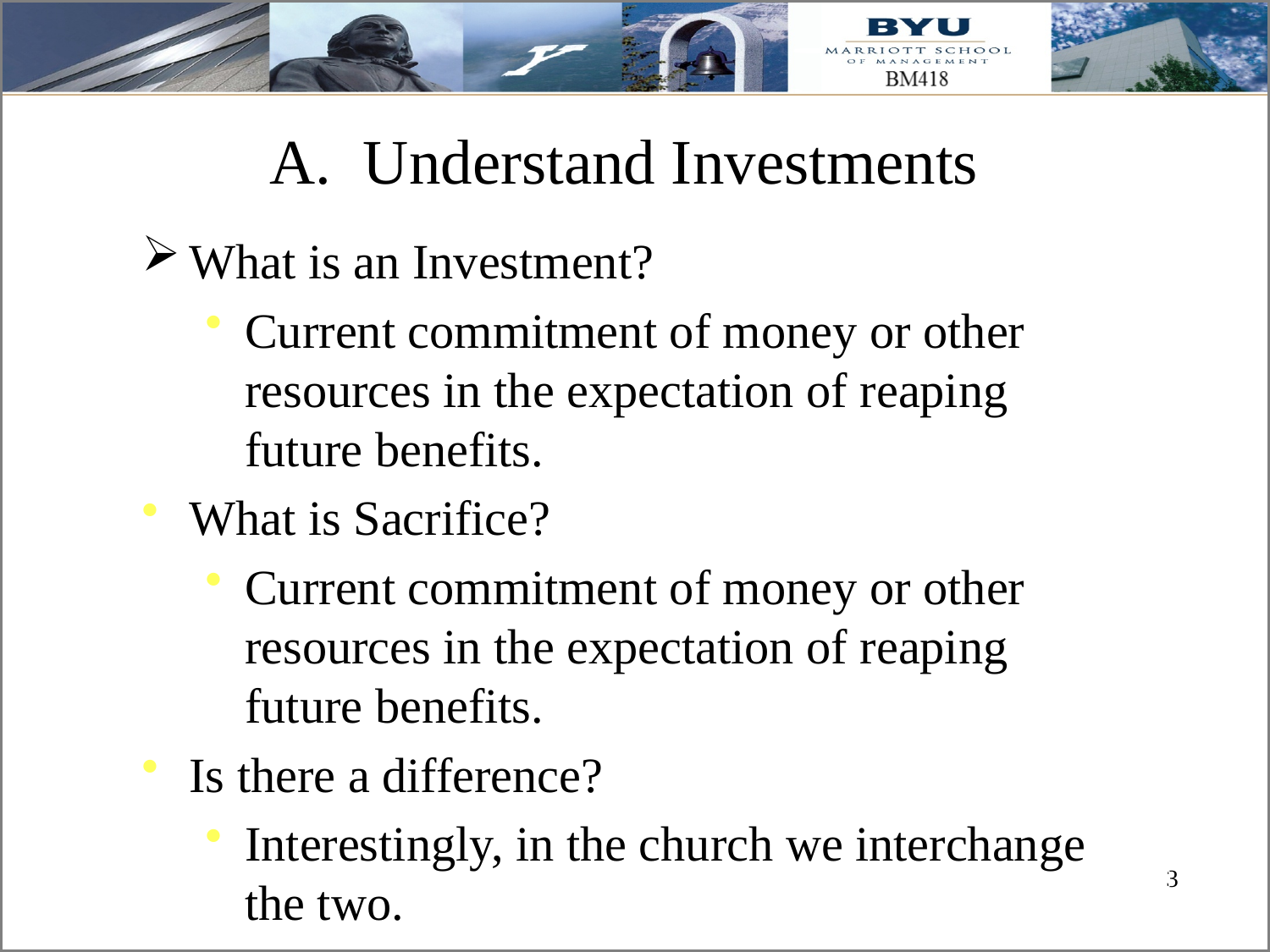

# A.  Understand Investments
What is an Investment?
Current commitment of money or other resources in the expectation of reaping future benefits.
What is Sacrifice?
Current commitment of money or other resources in the expectation of reaping future benefits.
Is there a difference?
Interestingly, in the church we interchange the two.